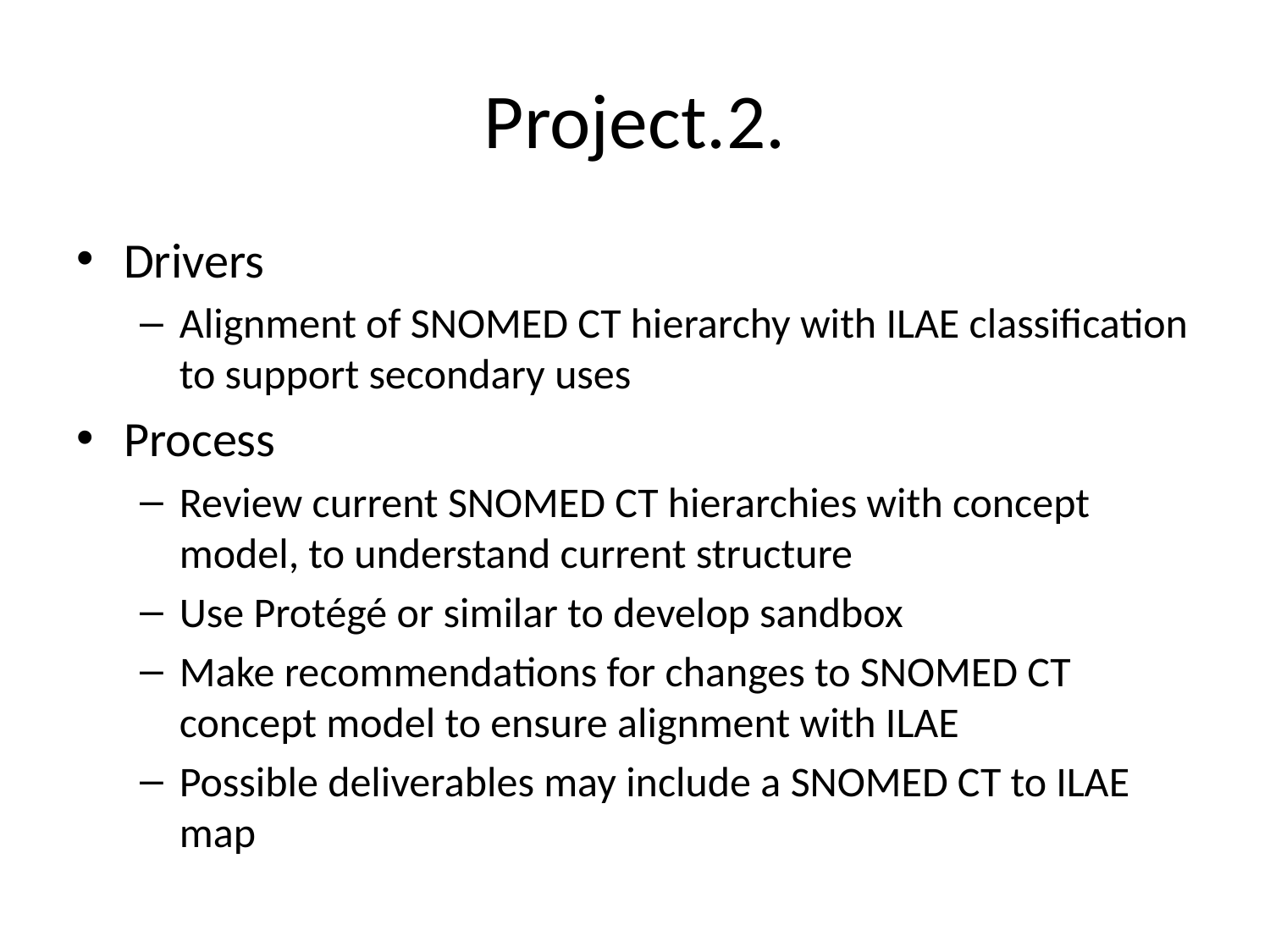

# Project.2.
Drivers
Alignment of SNOMED CT hierarchy with ILAE classification to support secondary uses
Process
Review current SNOMED CT hierarchies with concept model, to understand current structure
Use Protégé or similar to develop sandbox
Make recommendations for changes to SNOMED CT concept model to ensure alignment with ILAE
Possible deliverables may include a SNOMED CT to ILAE map